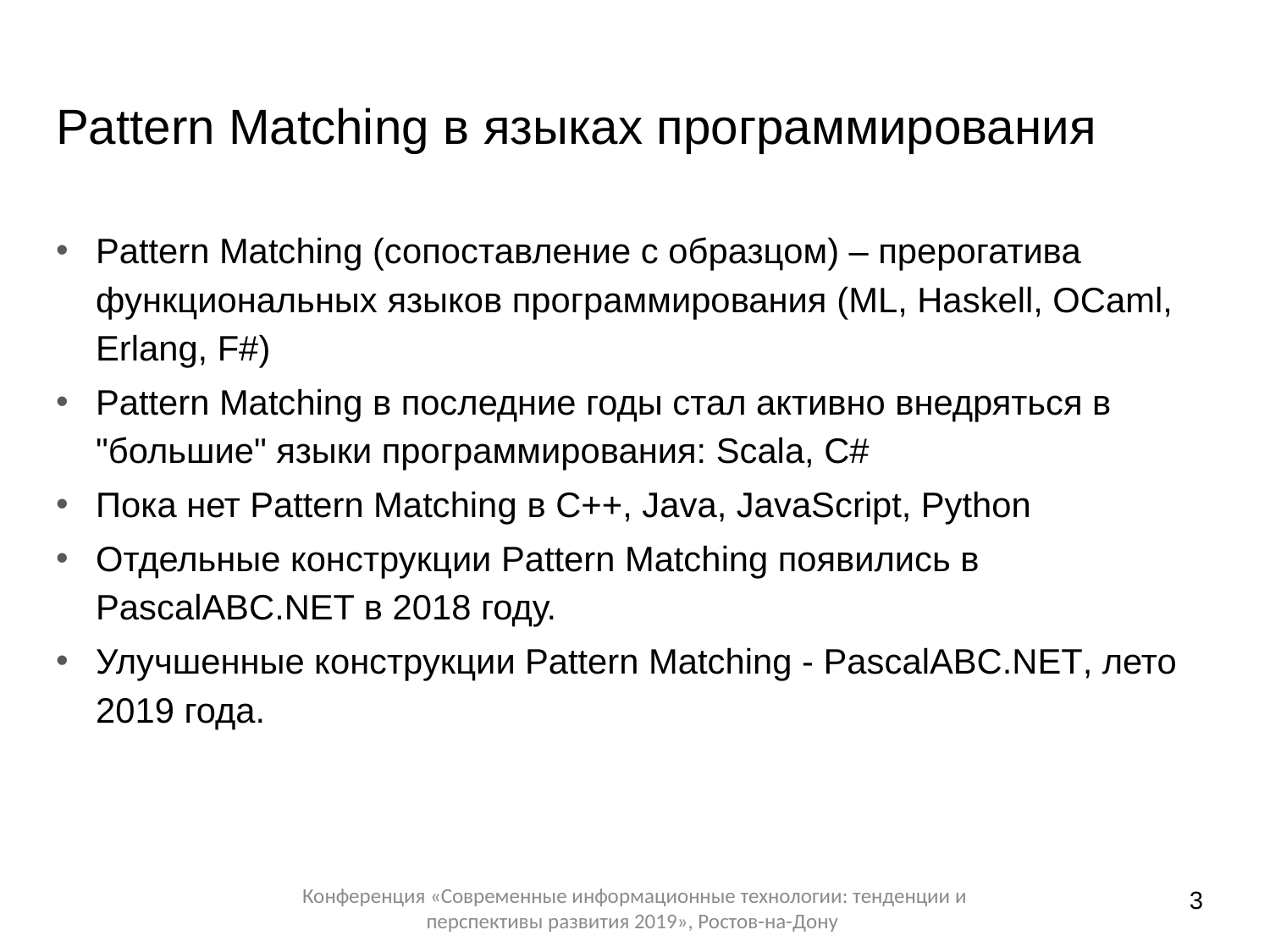

# Pattern Matching в языках программирования
Pattern Matching (сопоставление с образцом) – прерогатива функциональных языков программирования (ML, Haskell, OCaml, Er­lang, F#)
Pattern Matching в последние годы стал активно внедряться в "большие" языки программирования: Scala, C#
Пока нет Pattern Matching в C++, Java, JavaScript, Python
Отдельные конструкции Pattern Matching появились в PascalABC.NET в 2018 году.
Улучшенные конструкции Pattern Matching - PascalABC.NET, лето 2019 года.

3
Конференция «Современные информационные технологии: тенденции и перспективы развития 2019», Ростов-на-Дону